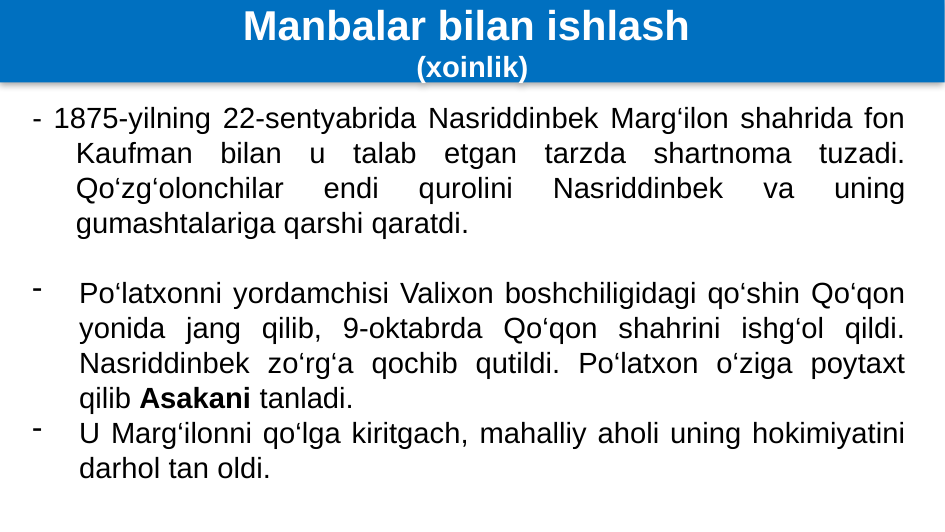

Manbalar bilan ishlash
(xoinlik)
- 1875-yilning 22-sentyabrida Nasriddinbek Marg‘ilon shahrida fon Kaufman bilan u talab etgan tarzda shartnoma tuzadi. Qo‘zg‘olonchilar endi qurolini Nasriddinbek va uning gumashtalariga qarshi qaratdi.

Po‘latxonni yordamchisi Valixon boshchiligidagi qo‘shin Qo‘qon yonida jang qilib, 9-oktabrda Qo‘qon shahrini ishg‘ol qildi. Nasriddinbek zo‘rg‘a qochib qutildi. Po‘latxon o‘ziga poytaxt qilib Asakani tanladi.
U Marg‘ilonni qo‘lga kiritgach, mahalliy aholi uning hokimiyatini darhol tan oldi.